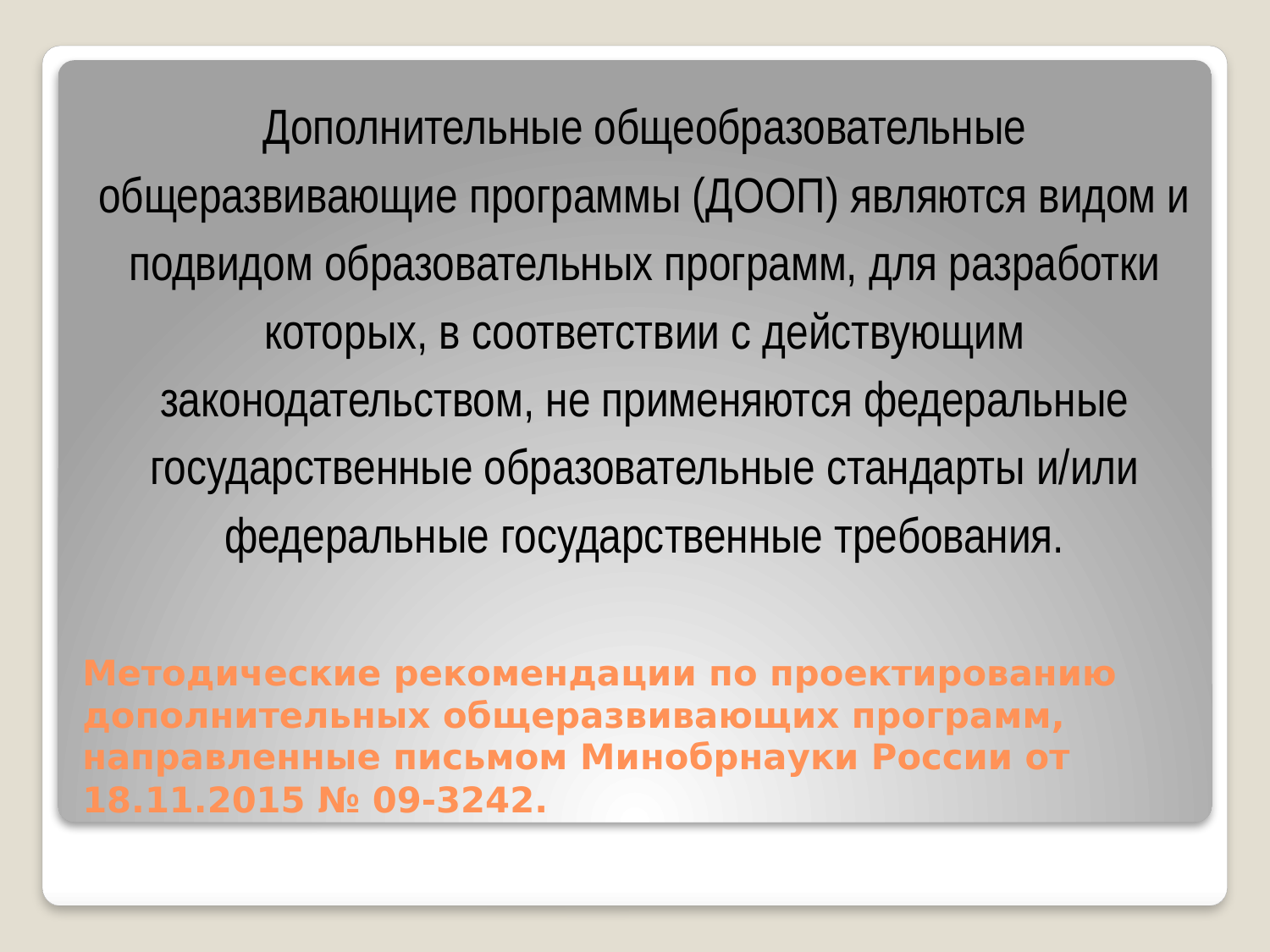

Дополнительные общеобразовательные общеразвивающие программы (ДООП) являются видом и подвидом образовательных программ, для разработки которых, в соответствии с действующим законодательством, не применяются федеральные государственные образовательные стандарты и/или федеральные государственные требования.

# Методические рекомендации по проектированию дополнительных общеразвивающих программ, направленные письмом Минобрнауки России от 18.11.2015 № 09-3242.